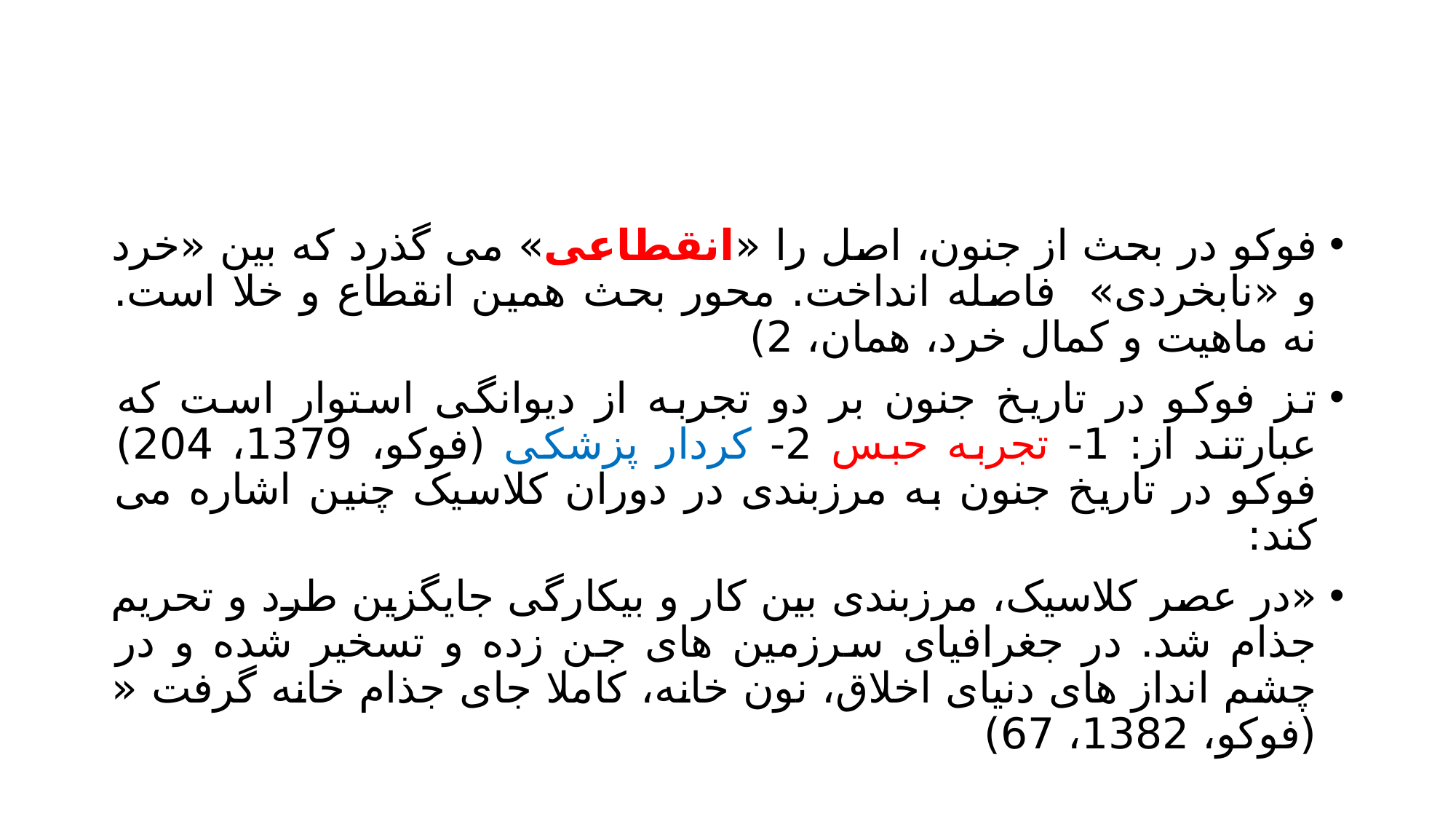

#
فوکو در بحث از جنون، اصل را «انقطاعی» می گذرد که بین «خرد و «نابخردی»  فاصله انداخت. محور بحث همین انقطاع و خلا است. نه ماهیت و کمال خرد، همان، 2)
تز فوکو در تاریخ جنون بر دو تجربه از دیوانگی استوار است که عبارتند از: 1- تجربه حبس 2- کردار پزشکی (فوکو، 1379، 204) فوکو در تاریخ جنون به مرزبندی در دوران کلاسیک چنین اشاره می کند:
«در عصر کلاسیک، مرزبندی بین کار و بیکارگی جایگزین طرد و تحریم جذام شد. در جغرافیای سرزمین های جن زده و تسخیر شده و در چشم انداز های دنیای اخلاق، نون خانه، کاملا جای جذام خانه گرفت « (فوکو، 1382، 67)